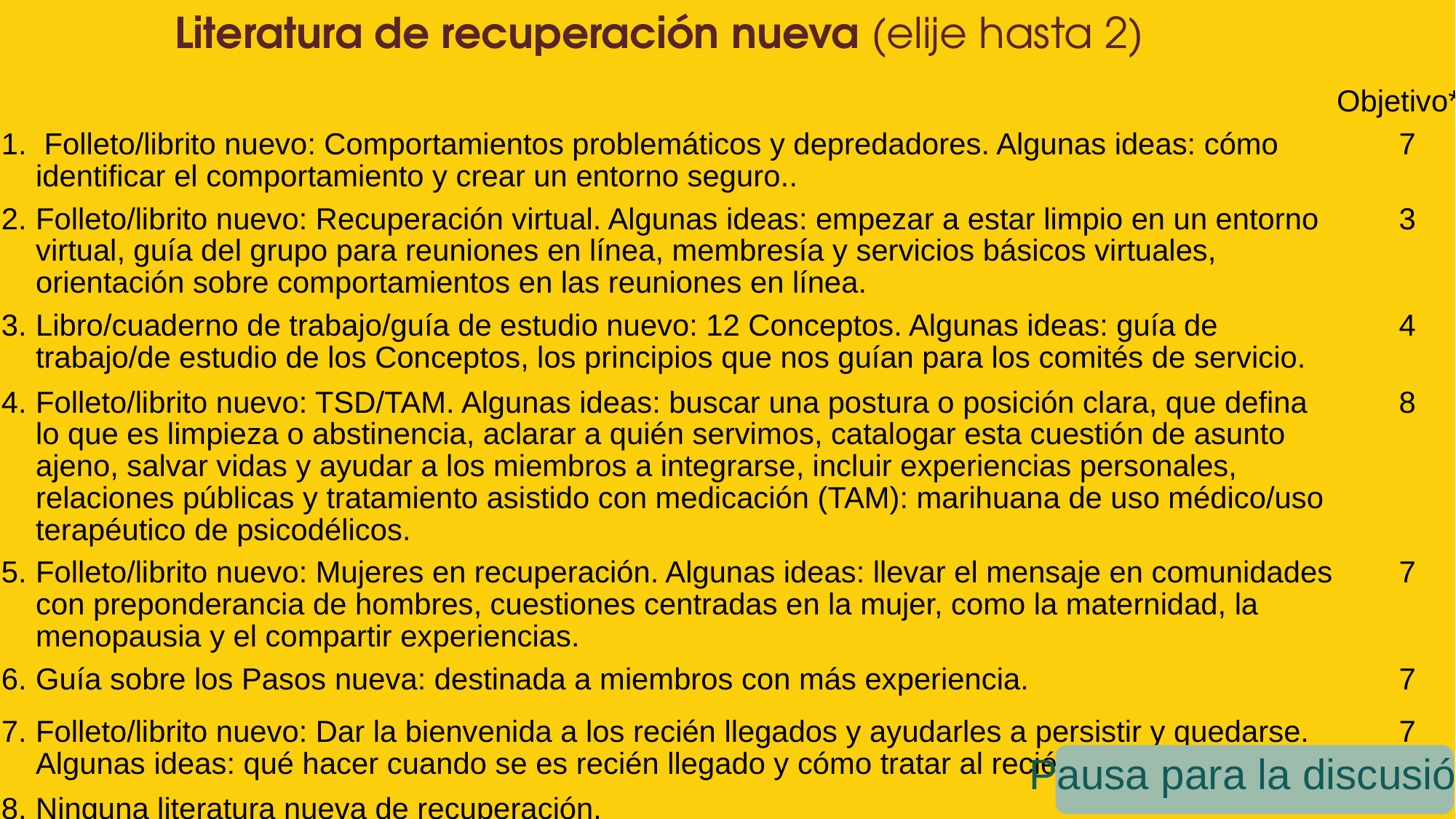

Literatura de recuperación nueva (elije hasta 2)
|  |  | Objetivo\* |
| --- | --- | --- |
| 1. | Folleto/librito nuevo: Comportamientos problemáticos y depredadores. Algunas ideas: cómo identificar el comportamiento y crear un entorno seguro.. | 7 |
| 2. | Folleto/librito nuevo: Recuperación virtual. Algunas ideas: empezar a estar limpio en un entorno virtual, guía del grupo para reuniones en línea, membresía y servicios básicos virtuales, orientación sobre comportamientos en las reuniones en línea. | 3 |
| 3. | Libro/cuaderno de trabajo/guía de estudio nuevo: 12 Conceptos. Algunas ideas: guía de trabajo/de estudio de los Conceptos, los principios que nos guían para los comités de servicio. | 4 |
| 4. | Folleto/librito nuevo: TSD/TAM. Algunas ideas: buscar una postura o posición clara, que defina lo que es limpieza o abstinencia, aclarar a quién servimos, catalogar esta cuestión de asunto ajeno, salvar vidas y ayudar a los miembros a integrarse, incluir experiencias personales, relaciones públicas y tratamiento asistido con medicación (TAM): marihuana de uso médico/uso terapéutico de psicodélicos. | 8 |
| 5. | Folleto/librito nuevo: Mujeres en recuperación. Algunas ideas: llevar el mensaje en comunidades con preponderancia de hombres, cuestiones centradas en la mujer, como la maternidad, la menopausia y el compartir experiencias. | 7 |
| 6. | Guía sobre los Pasos nueva: destinada a miembros con más experiencia. | 7 |
| 7. | Folleto/librito nuevo: Dar la bienvenida a los recién llegados y ayudarles a persistir y quedarse. Algunas ideas: qué hacer cuando se es recién llegado y cómo tratar al recién llegado. | 7 |
| 8. | Ninguna literatura nueva de recuperación. |  |
Pausa para la discusión